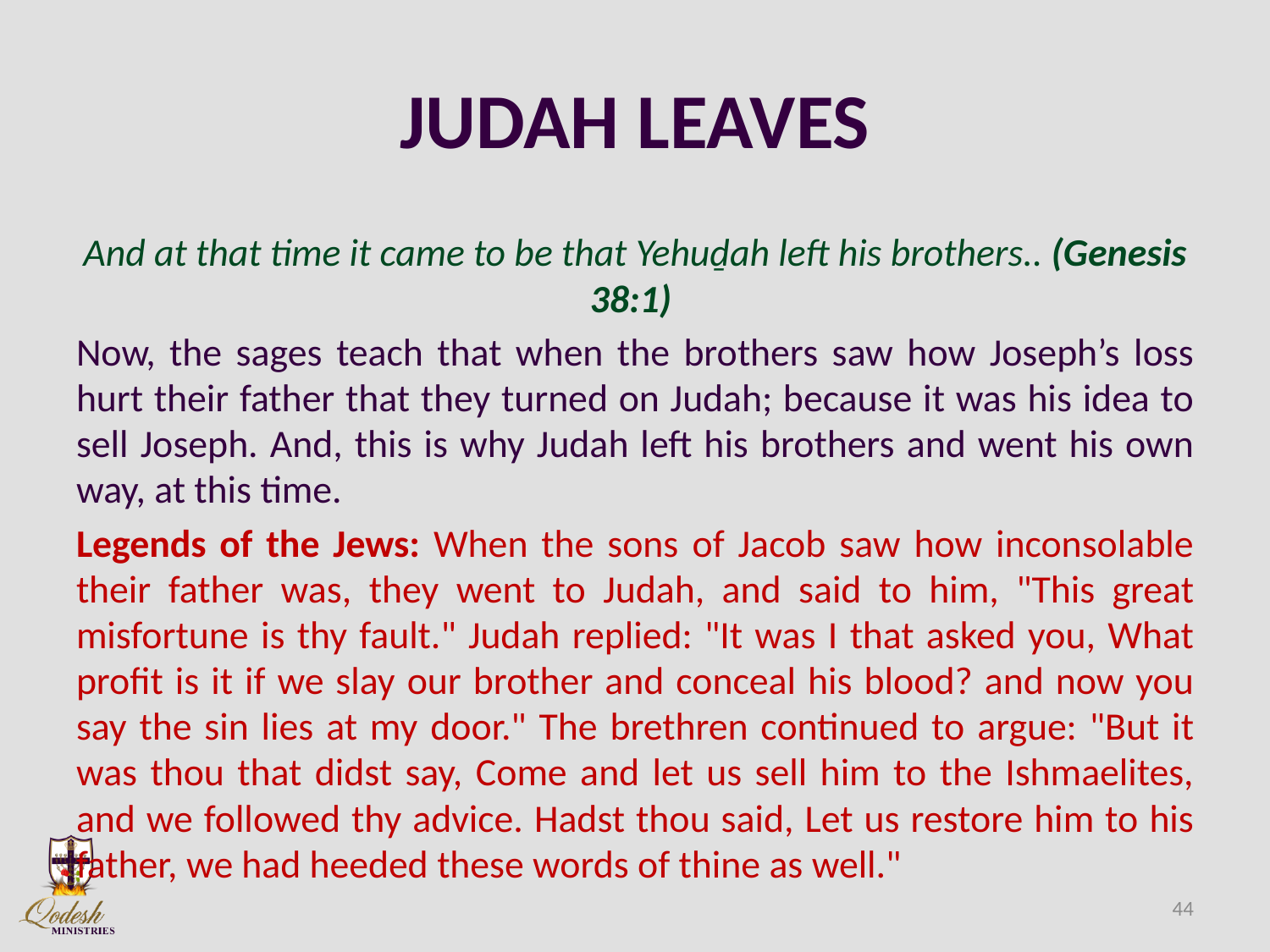

# JUDAH LEAVES
And at that time it came to be that Yehuḏah left his brothers.. (Genesis 38:1)
Now, the sages teach that when the brothers saw how Joseph’s loss hurt their father that they turned on Judah; because it was his idea to sell Joseph. And, this is why Judah left his brothers and went his own way, at this time.
Legends of the Jews: When the sons of Jacob saw how inconsolable their father was, they went to Judah, and said to him, "This great misfortune is thy fault." Judah replied: "It was I that asked you, What profit is it if we slay our brother and conceal his blood? and now you say the sin lies at my door." The brethren continued to argue: "But it was thou that didst say, Come and let us sell him to the Ishmaelites, and we followed thy advice. Hadst thou said, Let us restore him to his father, we had heeded these words of thine as well."

44